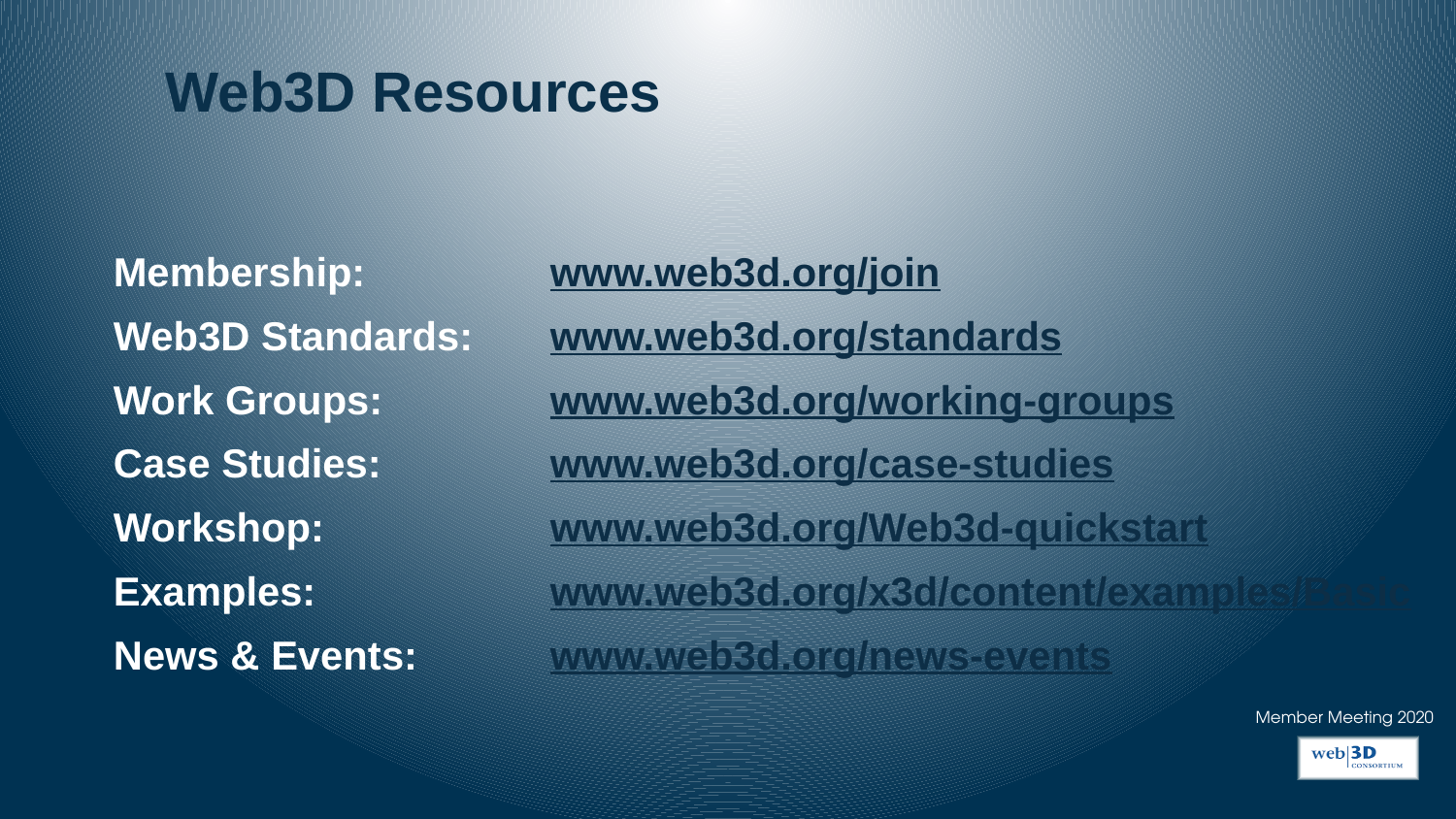

# Web3D Resources
Membership: 		www.web3d.org/join
Web3D Standards: 	www.web3d.org/standards
Work Groups: 		www.web3d.org/working-groups
Case Studies: 		www.web3d.org/case-studies
Workshop: 		www.web3d.org/Web3d-quickstart
Examples: 		www.web3d.org/x3d/content/examples/Basic
News & Events: 	www.web3d.org/news-events